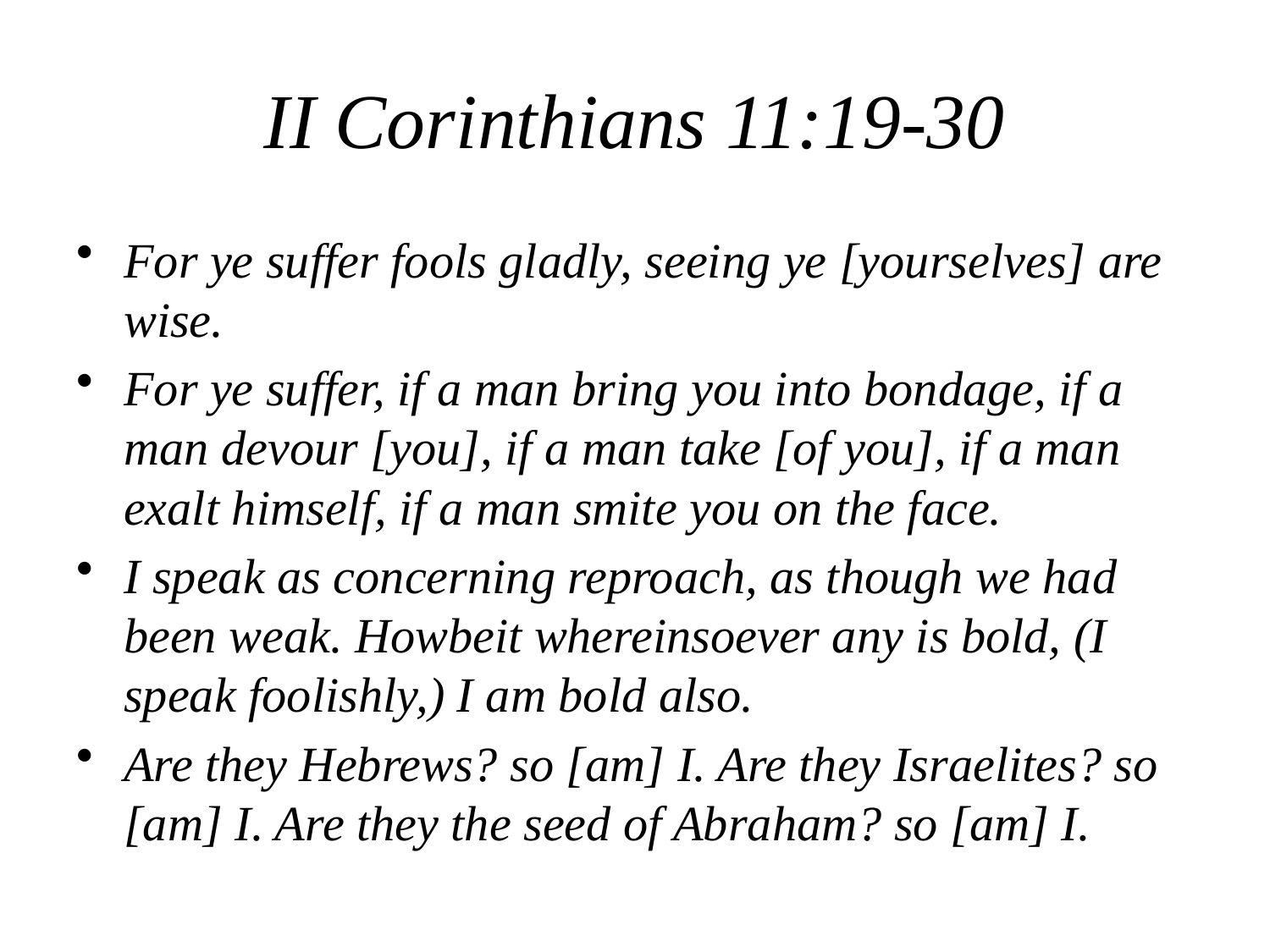

# II Corinthians 11:19-30
For ye suffer fools gladly, seeing ye [yourselves] are wise.
For ye suffer, if a man bring you into bondage, if a man devour [you], if a man take [of you], if a man exalt himself, if a man smite you on the face.
I speak as concerning reproach, as though we had been weak. Howbeit whereinsoever any is bold, (I speak foolishly,) I am bold also.
Are they Hebrews? so [am] I. Are they Israelites? so [am] I. Are they the seed of Abraham? so [am] I.